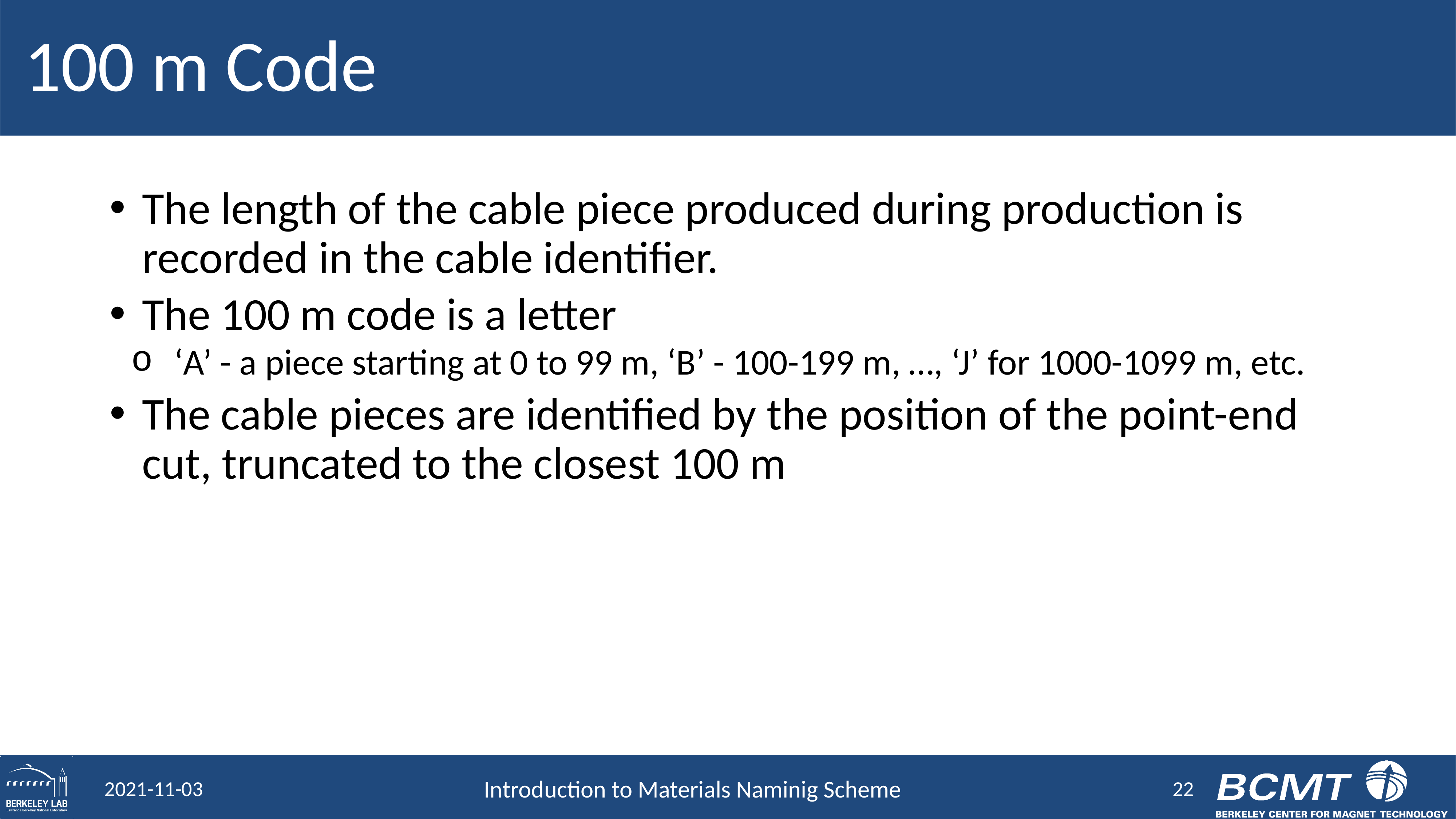

# 100 m Code
The length of the cable piece produced during production is recorded in the cable identifier.
The 100 m code is a letter
‘A’ - a piece starting at 0 to 99 m, ‘B’ - 100-199 m, …, ‘J’ for 1000-1099 m, etc.
The cable pieces are identified by the position of the point-end cut, truncated to the closest 100 m

22
2021-11-03
Introduction to Materials Naminig Scheme